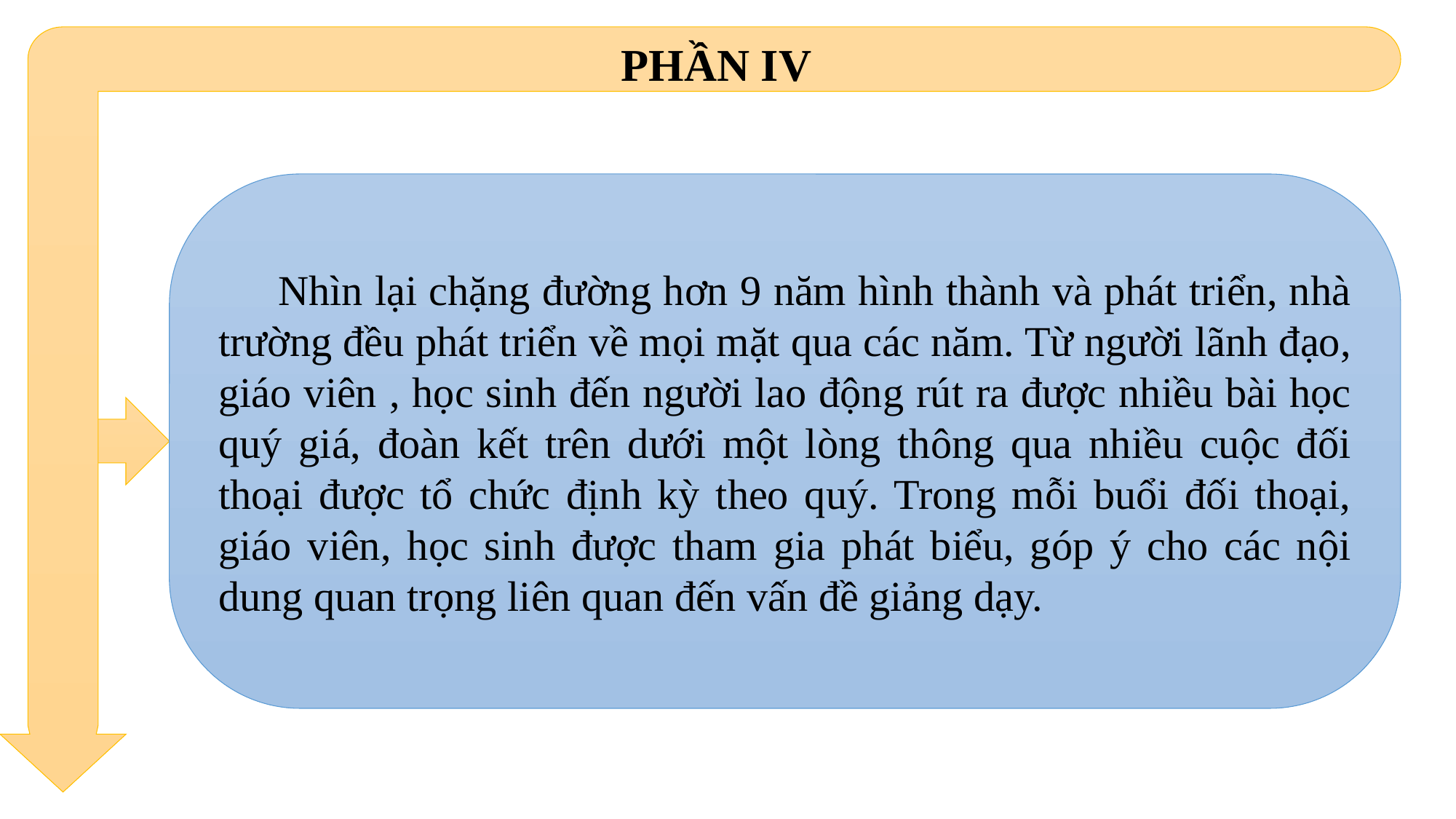

PHẦN IV
     Nhìn lại chặng đường hơn 9 năm hình thành và phát triển, nhà trường đều phát triển về mọi mặt qua các năm. Từ người lãnh đạo, giáo viên , học sinh đến người lao động rút ra được nhiều bài học quý giá, đoàn kết trên dưới một lòng thông qua nhiều cuộc đối thoại được tổ chức định kỳ theo quý. Trong mỗi buổi đối thoại, giáo viên, học sinh được tham gia phát biểu, góp ý cho các nội dung quan trọng liên quan đến vấn đề giảng dạy.